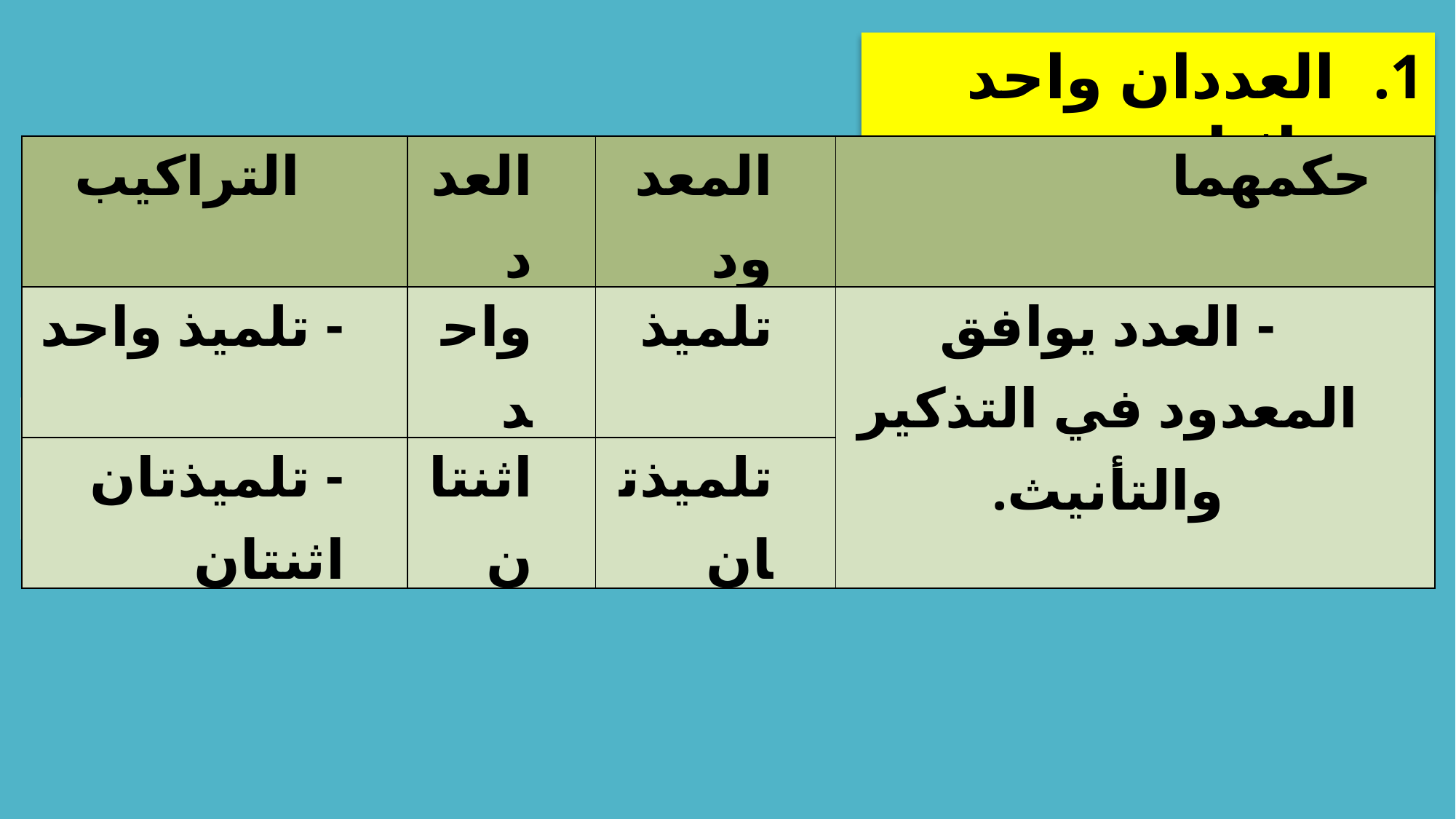

العددان واحد واثنان:
| التراكيب | العدد | المعدود | حكمهما |
| --- | --- | --- | --- |
| - تلميذ واحد | واحد | تلميذ | - العدد يوافق المعدود في التذكير والتأنيث. |
| - تلميذتان اثنتان | اثنتان | تلميذتان |  |
إستنتاج: العددان واحد واثنان يطابقان المعدود في التذكير والتأنيث.